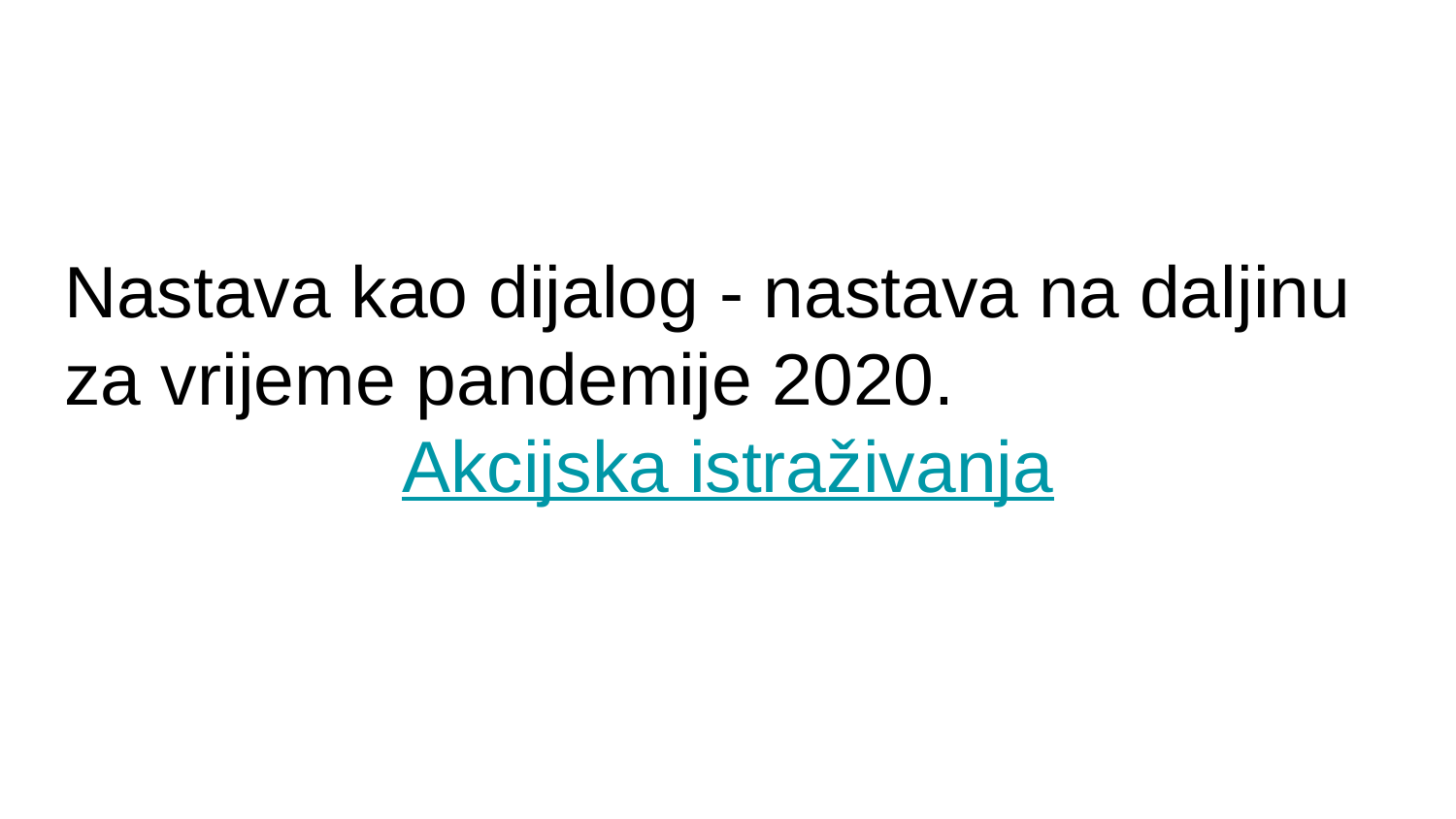

# Nastava kao dijalog - nastava na daljinu za vrijeme pandemije 2020.
Akcijska istraživanja